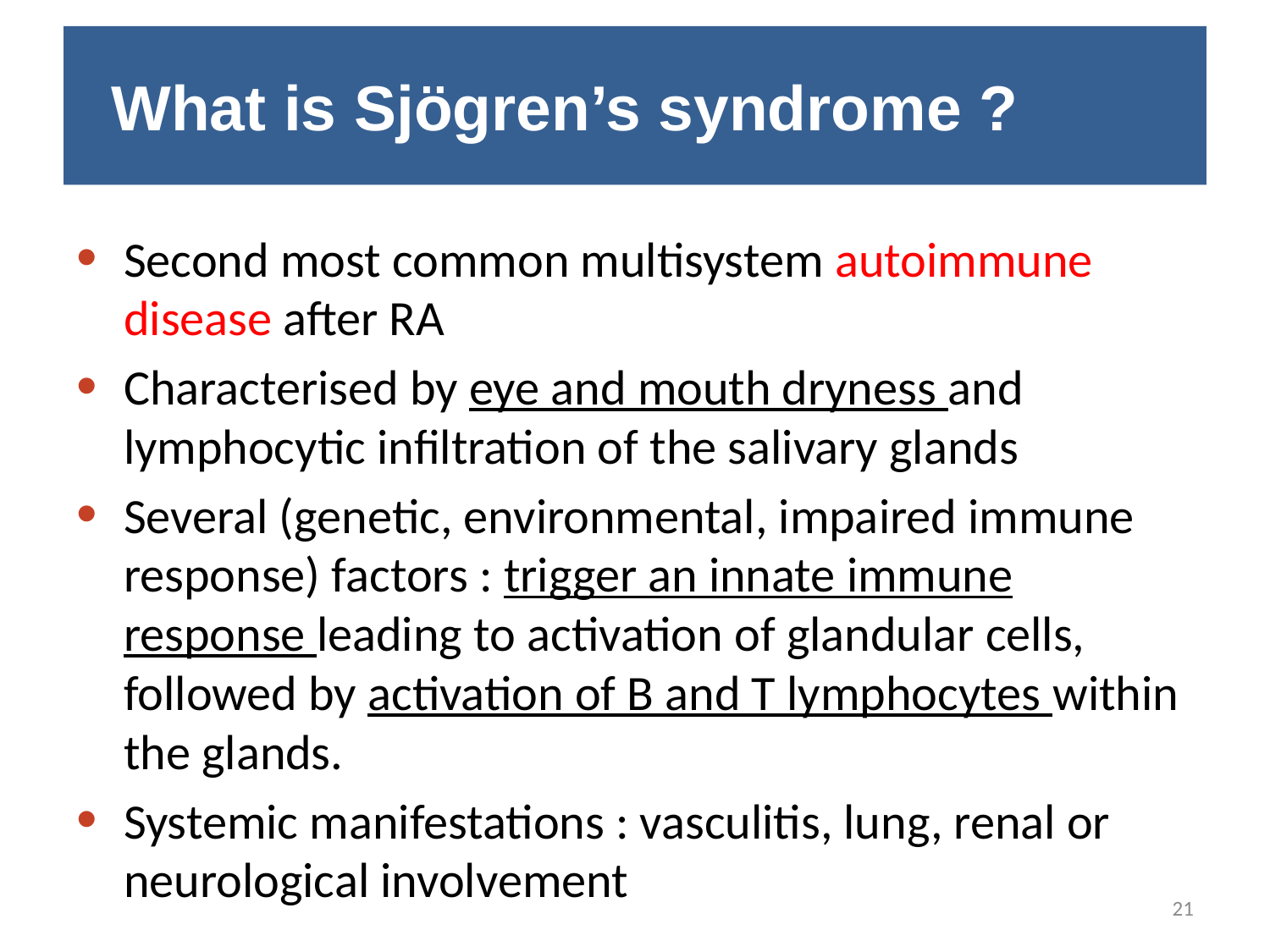

# What is Sjögren’s syndrome ?
Second most common multisystem autoimmune disease after RA
Characterised by eye and mouth dryness and lymphocytic infiltration of the salivary glands
Several (genetic, environmental, impaired immune response) factors : trigger an innate immune response leading to activation of glandular cells, followed by activation of B and T lymphocytes within the glands.
Systemic manifestations : vasculitis, lung, renal or neurological involvement
21